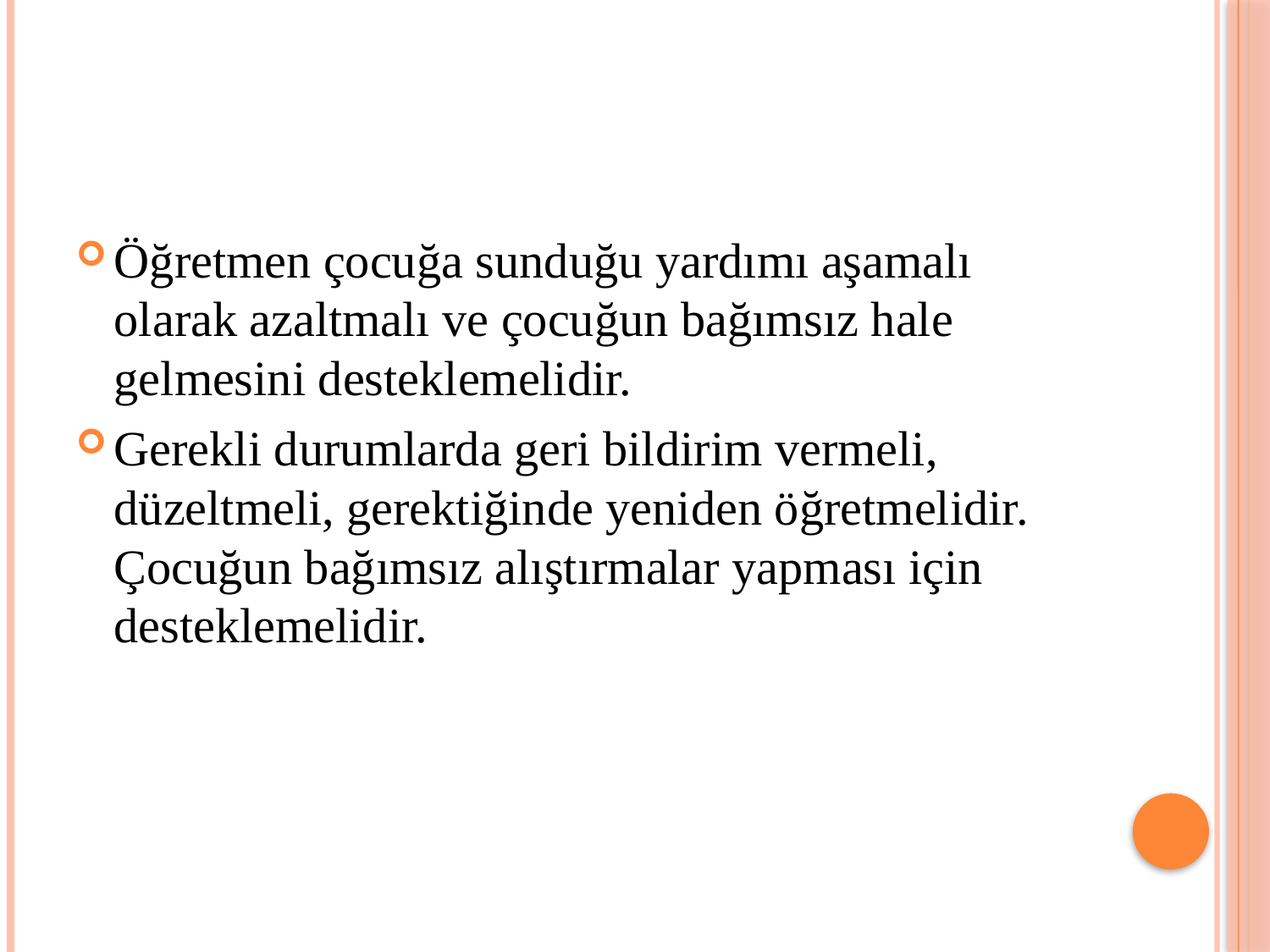

#
Öğretmen çocuğa sunduğu yardımı aşamalı olarak azaltmalı ve çocuğun bağımsız hale gelmesini desteklemelidir.
Gerekli durumlarda geri bildirim vermeli, düzeltmeli, gerektiğinde yeniden öğretmelidir. Çocuğun bağımsız alıştırmalar yapması için desteklemelidir.